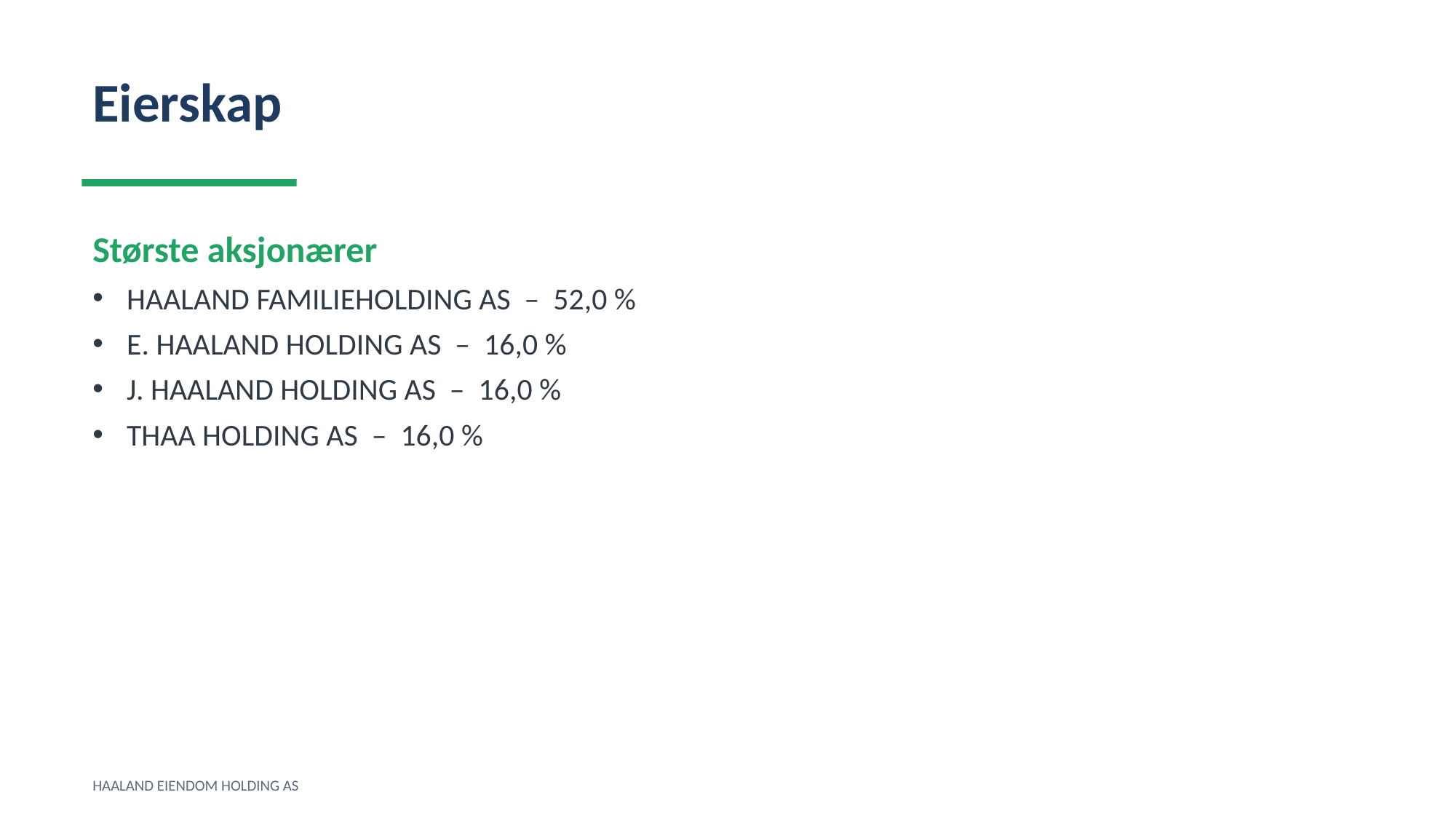

Eierskap

Største aksjonærer
HAALAND FAMILIEHOLDING AS  –  52,0 %
E. HAALAND HOLDING AS  –  16,0 %
J. HAALAND HOLDING AS  –  16,0 %
THAA HOLDING AS  –  16,0 %
HAALAND EIENDOM HOLDING AS